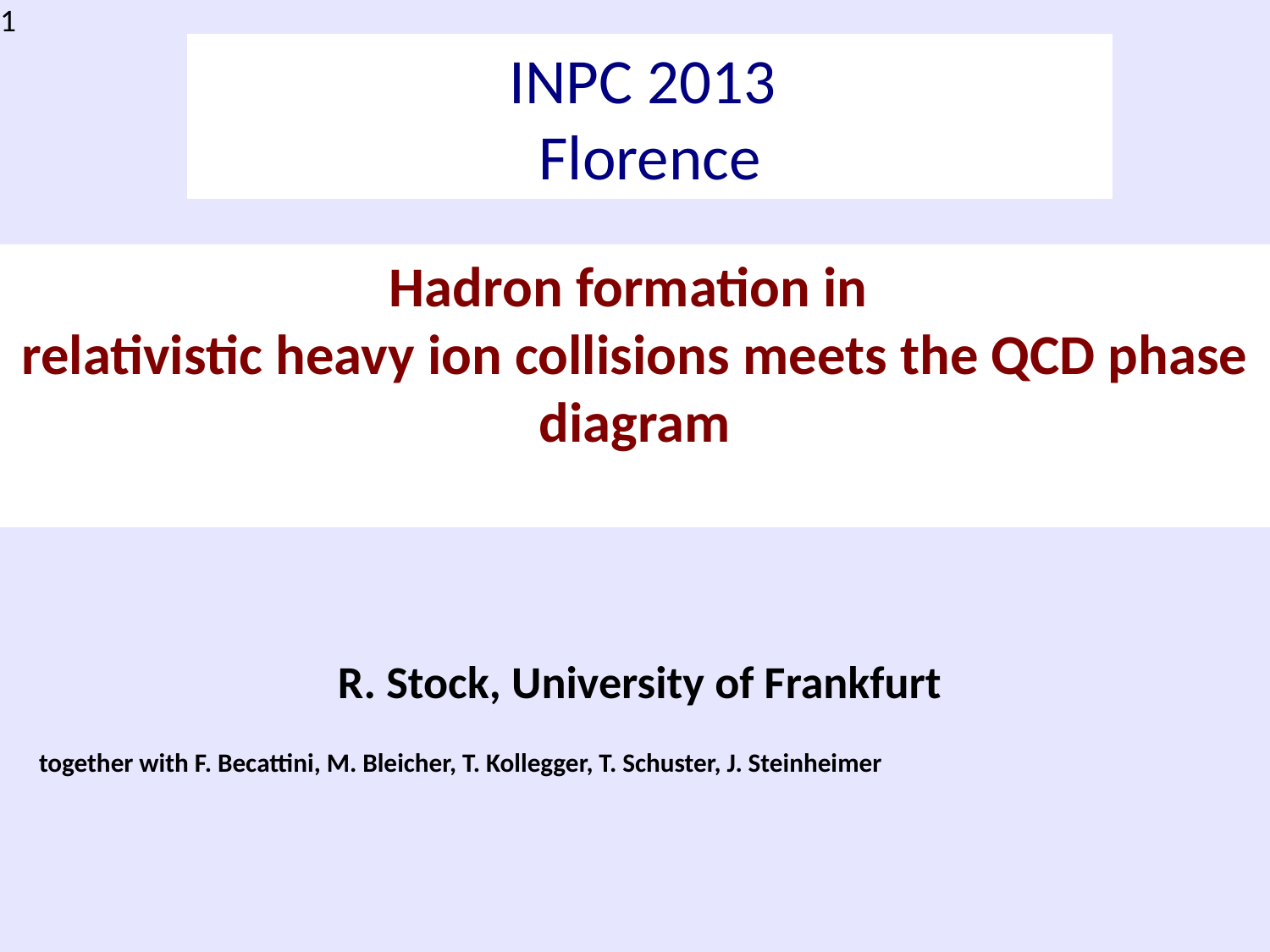

1
INPC 2013
Florence
Hadron formation in
relativistic heavy ion collisions meets the QCD phase diagram

R. Stock, University of Frankfurt

together with F. Becattini, M. Bleicher, T. Kollegger, T. Schuster, J. Steinheimer